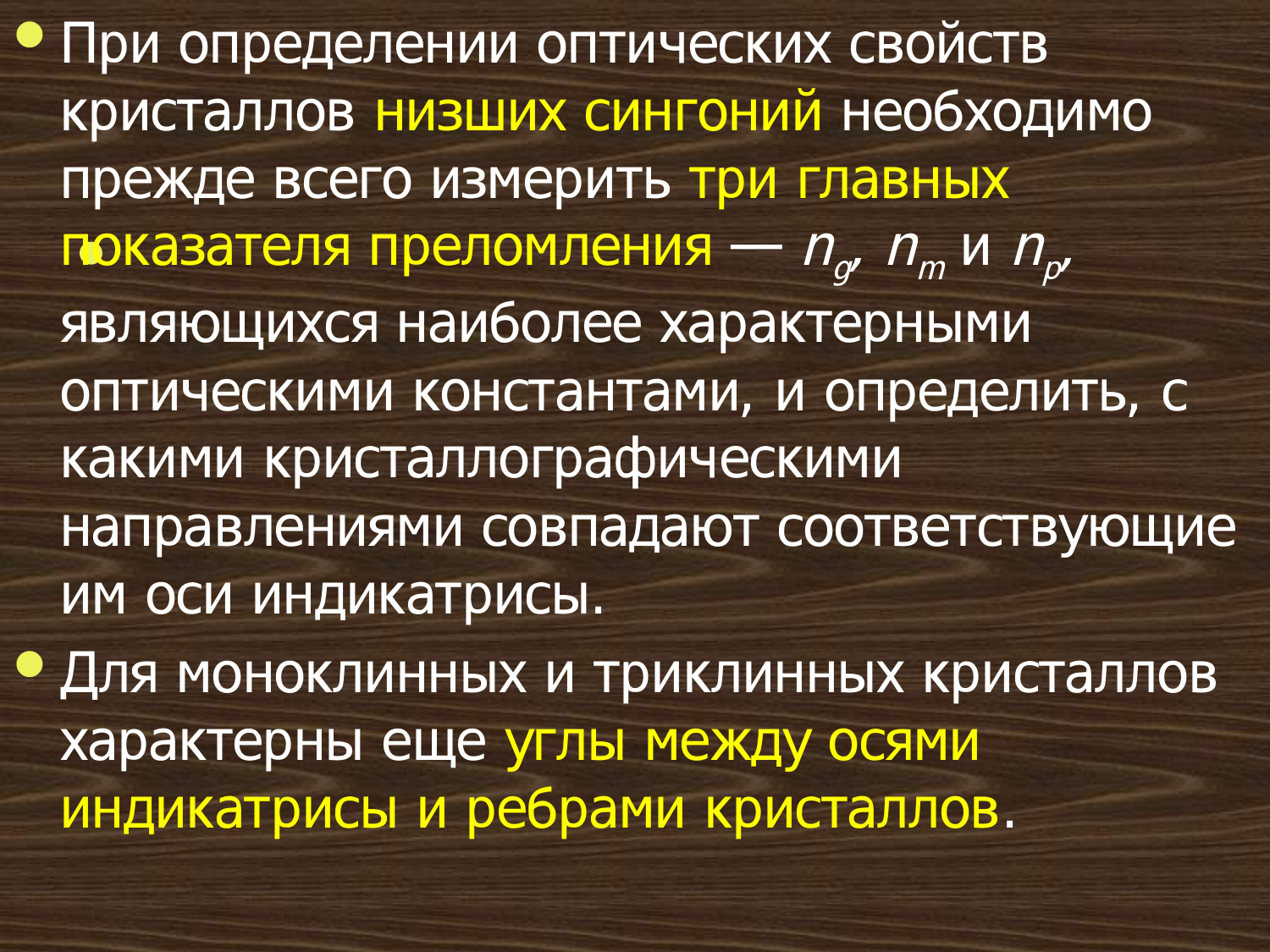

При определении оптических свойств кристаллов низших сингоний необходимо прежде всего измерить три главных показателя преломления — ng, nm и nр, являющихся наиболее характерными оптическими константами, и определить, с какими кристалло­графическими направлениями совпадают соответствующие им оси индикатрисы.
Для моноклинных и триклинных кристаллов характерны еще углы между осями индикатрисы и ребрами кристаллов.